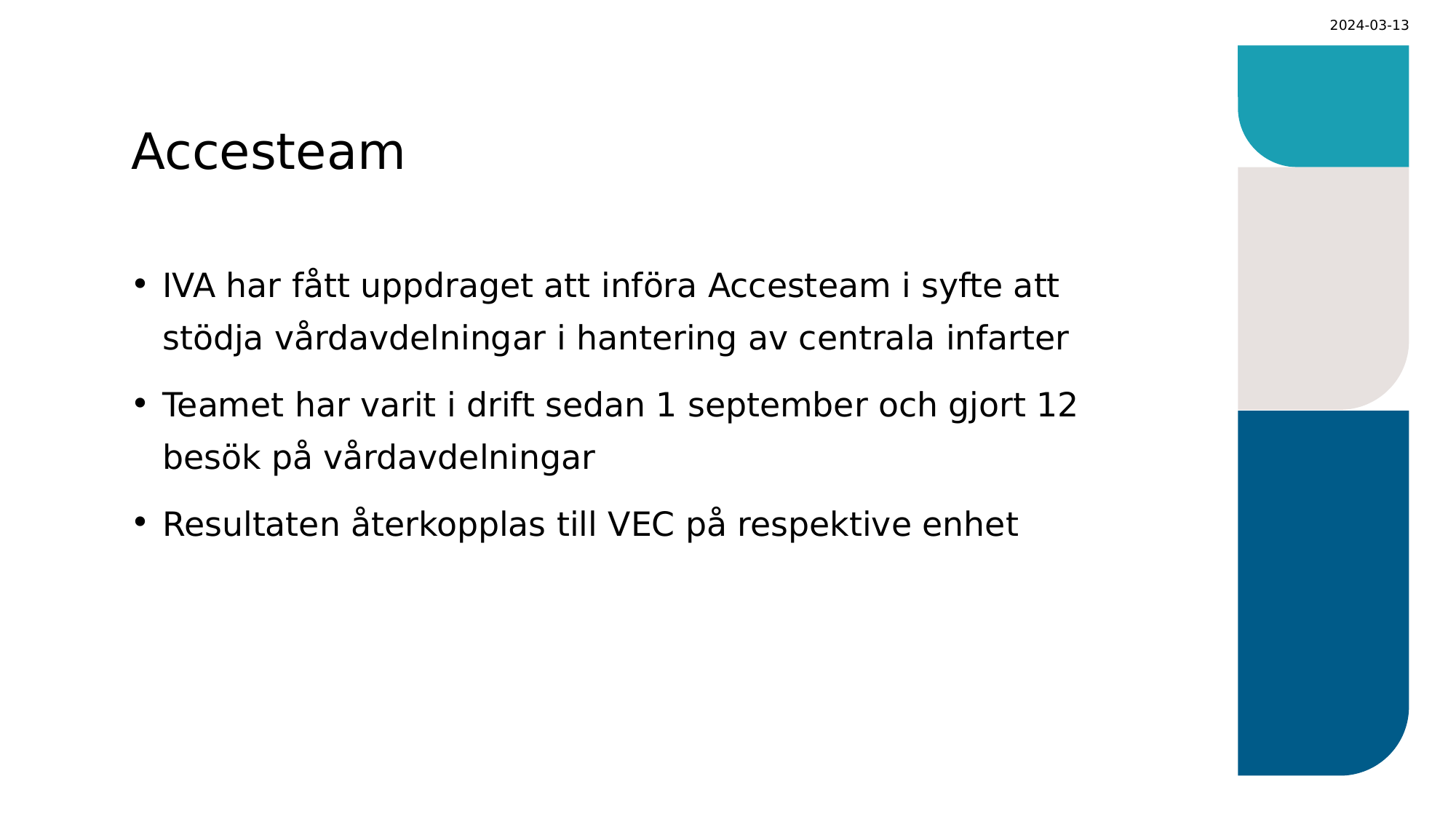

2024-03-13
# Accesteam
IVA har fått uppdraget att införa Accesteam i syfte att stödja vårdavdelningar i hantering av centrala infarter
Teamet har varit i drift sedan 1 september och gjort 12 besök på vårdavdelningar
Resultaten återkopplas till VEC på respektive enhet